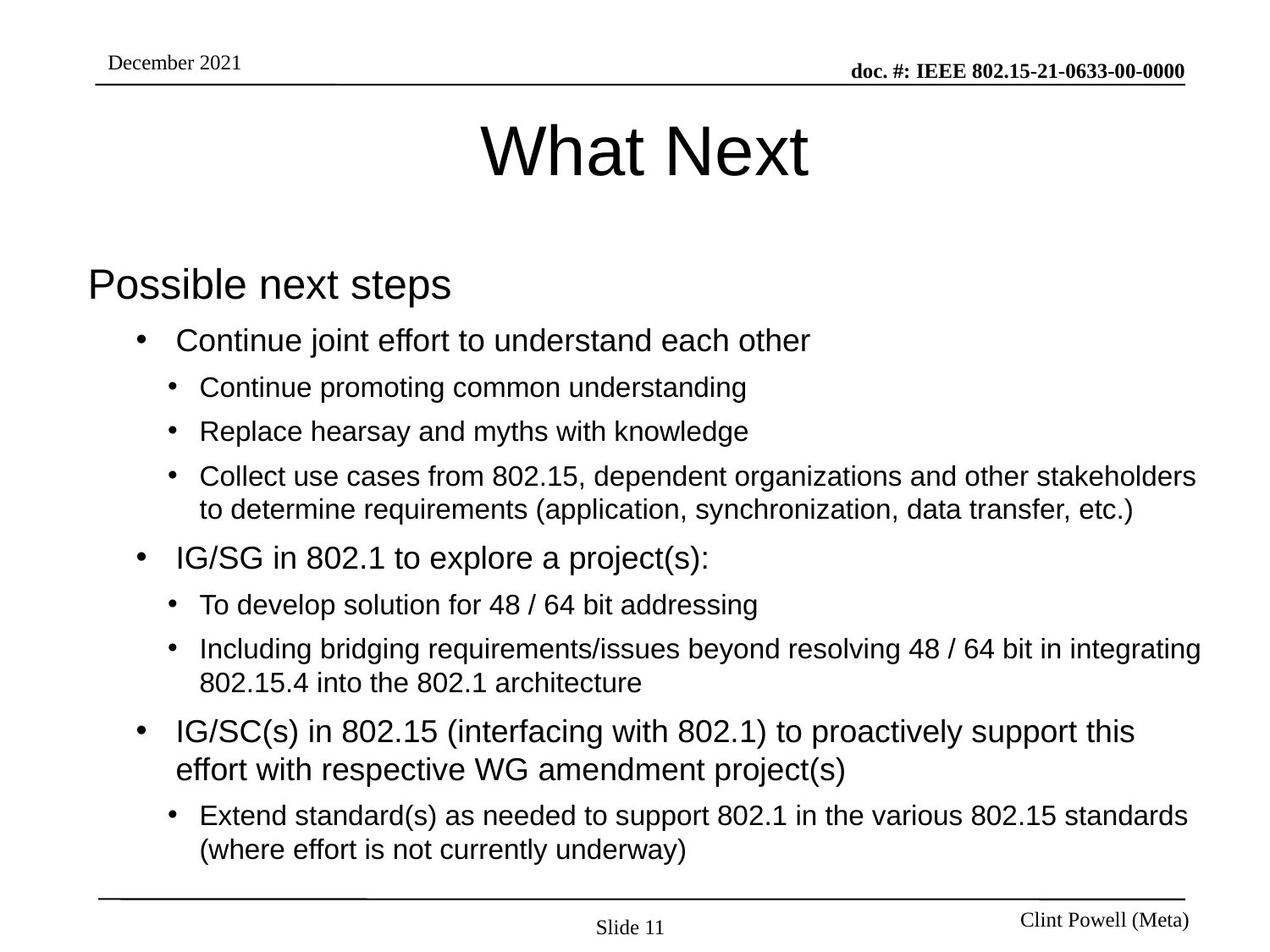

# What Next
Possible next steps
Continue joint effort to understand each other
Continue promoting common understanding
Replace hearsay and myths with knowledge
Collect use cases from 802.15, dependent organizations and other stakeholders to determine requirements (application, synchronization, data transfer, etc.)
IG/SG in 802.1 to explore a project(s):
To develop solution for 48 / 64 bit addressing
Including bridging requirements/issues beyond resolving 48 / 64 bit in integrating 802.15.4 into the 802.1 architecture
IG/SC(s) in 802.15 (interfacing with 802.1) to proactively support this effort with respective WG amendment project(s)
Extend standard(s) as needed to support 802.1 in the various 802.15 standards (where effort is not currently underway)
Slide 11